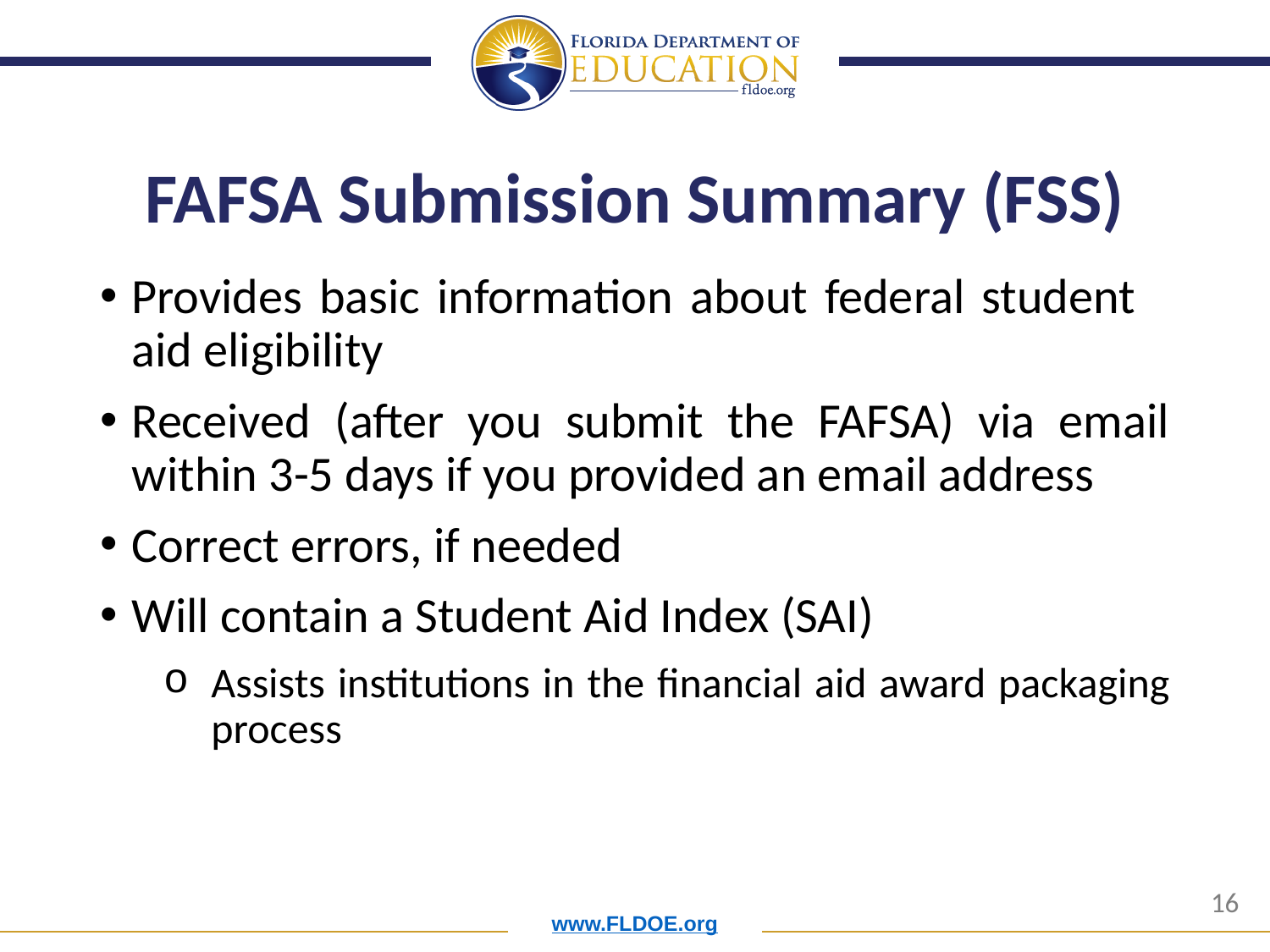

# FAFSA Submission Summary (FSS)
Provides basic information about federal student   aid eligibility
Received (after you submit the FAFSA) via email within 3-5 days if you provided an email address
Correct errors, if needed
Will contain a Student Aid Index (SAI)
Assists institutions in the financial aid award packaging process